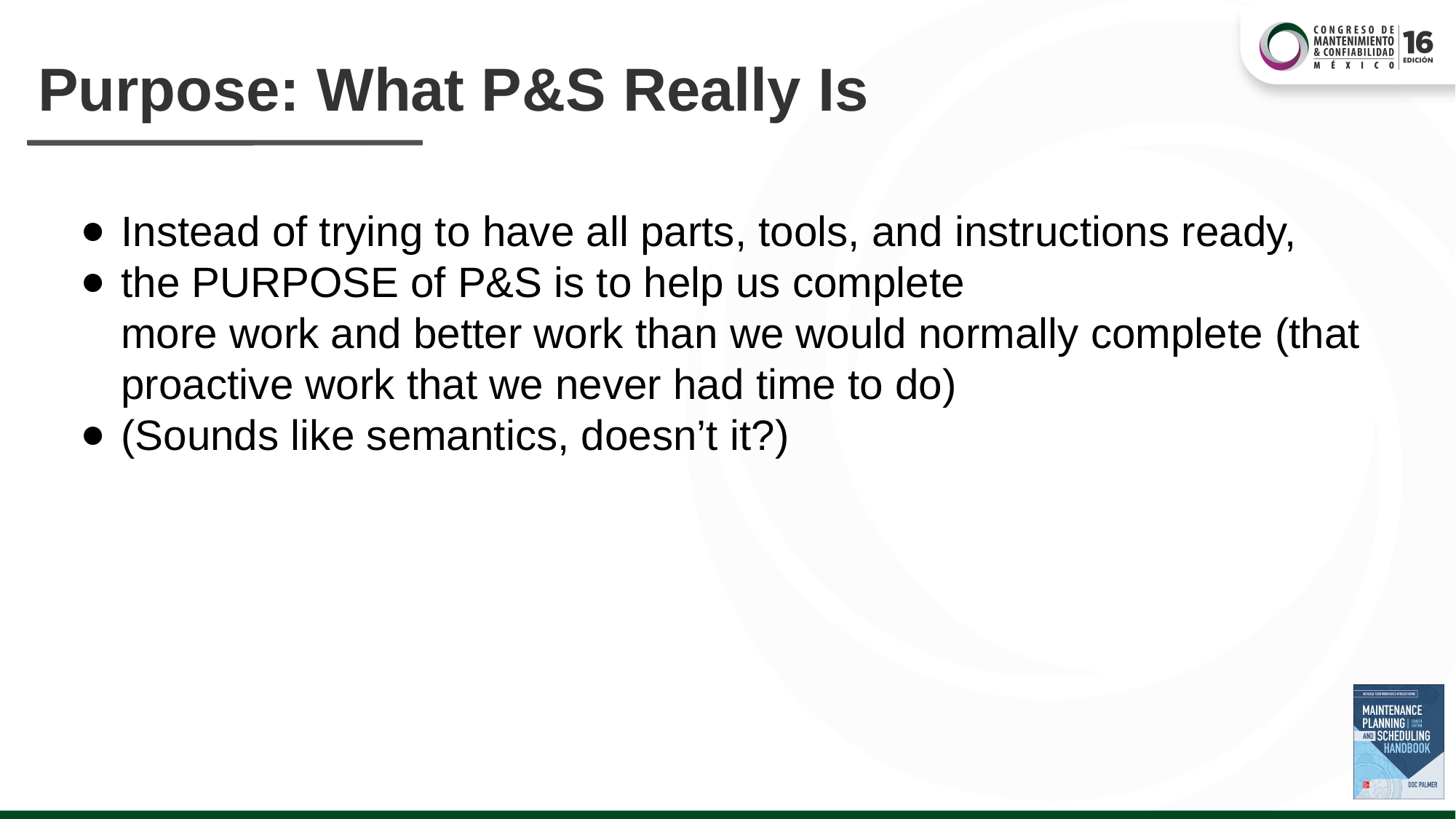

# Purpose: What P&S Really Is
Instead of trying to have all parts, tools, and instructions ready,
the PURPOSE of P&S is to help us complete
more work and better work than we would normally complete (that proactive work that we never had time to do)
(Sounds like semantics, doesn’t it?)